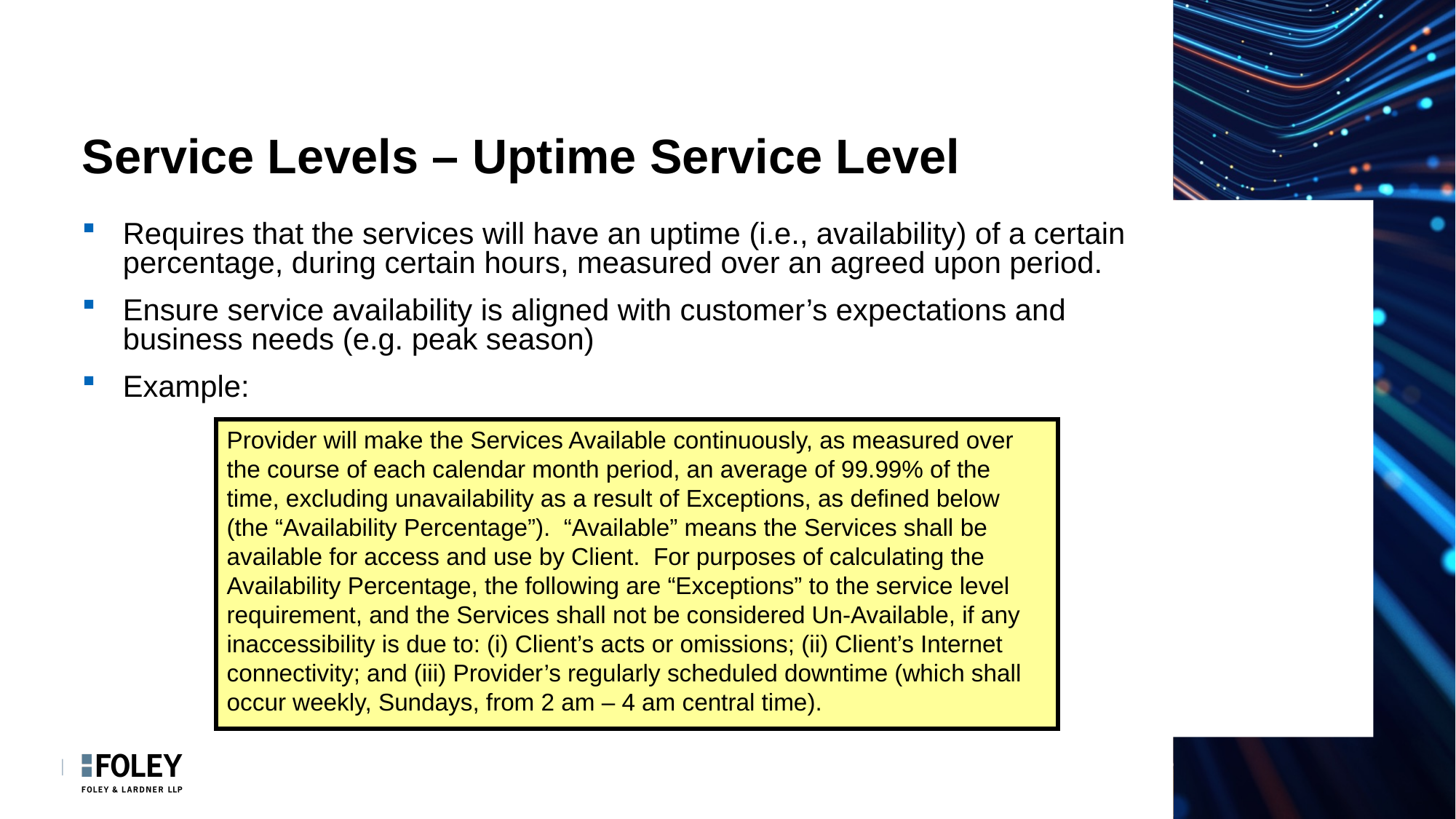

# Service Levels – Uptime Service Level
Requires that the services will have an uptime (i.e., availability) of a certain percentage, during certain hours, measured over an agreed upon period.
Ensure service availability is aligned with customer’s expectations and business needs (e.g. peak season)
Example:
Provider will make the Services Available continuously, as measured over the course of each calendar month period, an average of 99.99% of the time, excluding unavailability as a result of Exceptions, as defined below (the “Availability Percentage”).  “Available” means the Services shall be available for access and use by Client.  For purposes of calculating the Availability Percentage, the following are “Exceptions” to the service level requirement, and the Services shall not be considered Un-Available, if any inaccessibility is due to: (i) Client’s acts or omissions; (ii) Client’s Internet connectivity; and (iii) Provider’s regularly scheduled downtime (which shall occur weekly, Sundays, from 2 am – 4 am central time).